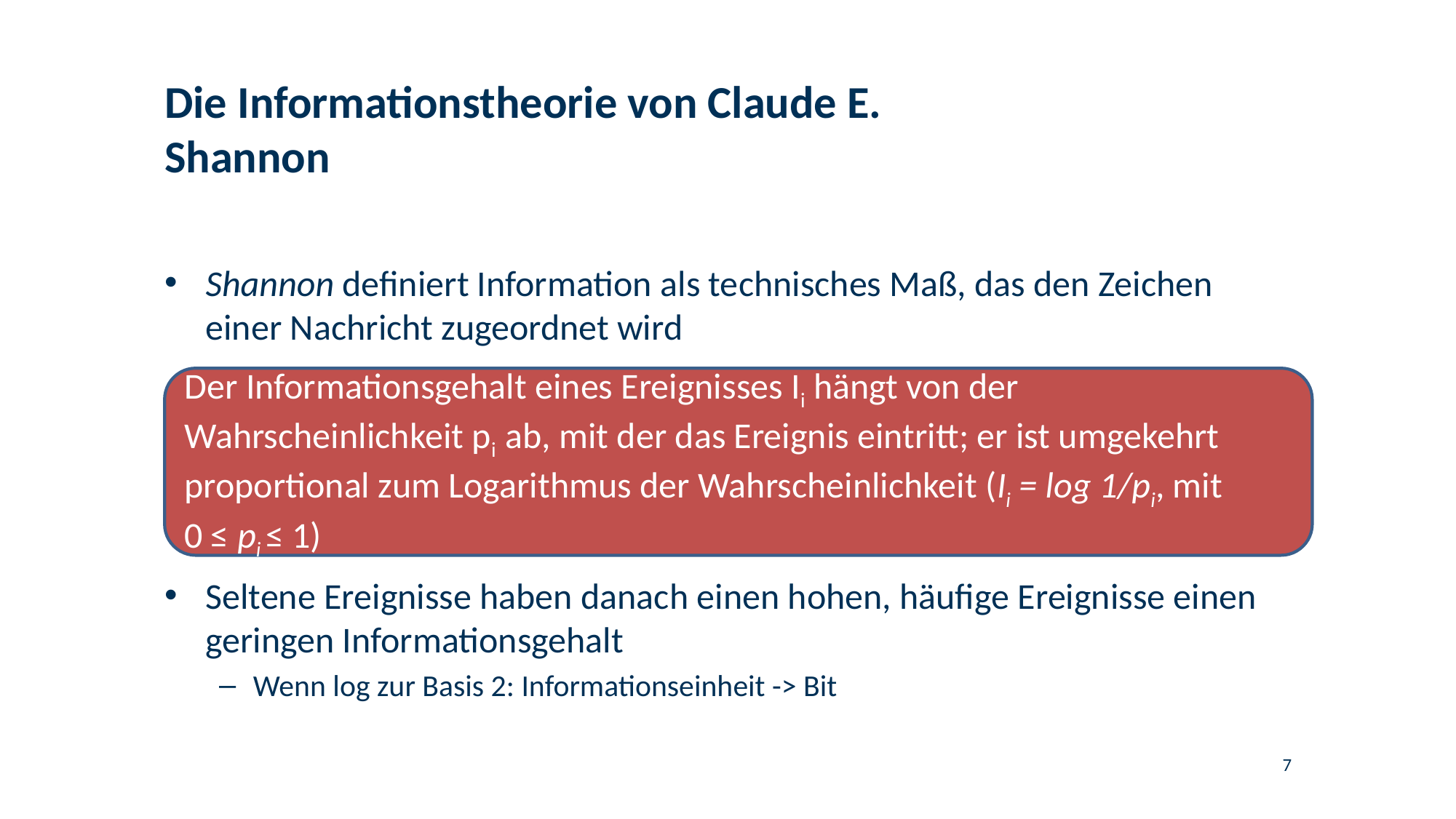

# Die Informationstheorie von Claude E. Shannon
Shannon definiert Information als technisches Maß, das den Zeichen einer Nachricht zugeordnet wird

Der Informationsgehalt eines Ereignisses Ii hängt von der Wahrscheinlichkeit pi  ab, mit der das Ereignis eintritt; er ist umgekehrt proportional zum Logarithmus der Wahrscheinlichkeit (Ii = log 1/pi, mit
0 ≤ pi ≤ 1)
Seltene Ereignisse haben danach einen hohen, häufige Ereignisse einen geringen Informationsgehalt
Wenn log zur Basis 2: Informationseinheit -> Bit

7